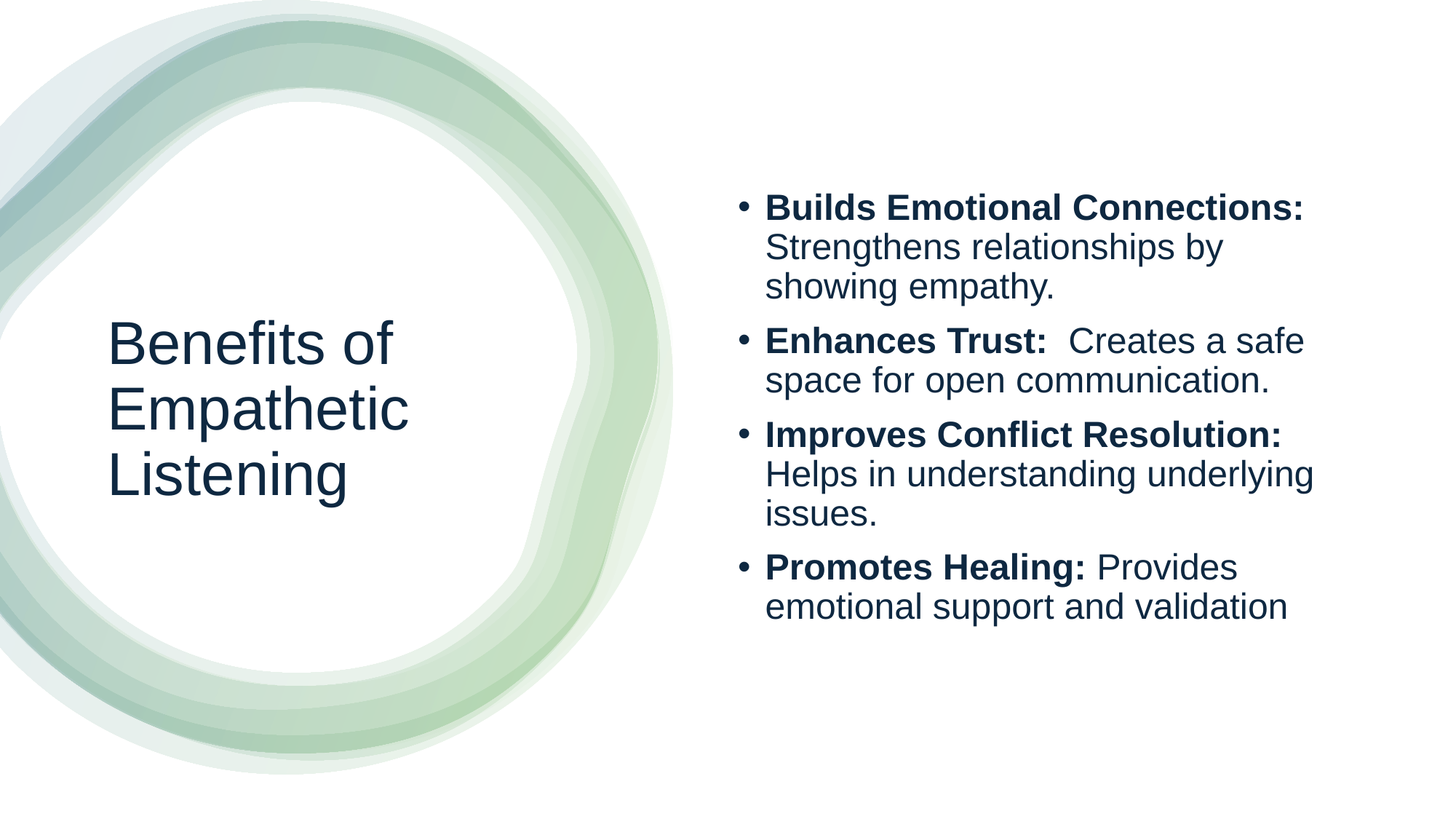

Builds Emotional Connections: Strengthens relationships by showing empathy.
Enhances Trust:  Creates a safe space for open communication.
Improves Conflict Resolution: Helps in understanding underlying issues.
Promotes Healing: Provides emotional support and validation
# Benefits of Empathetic Listening